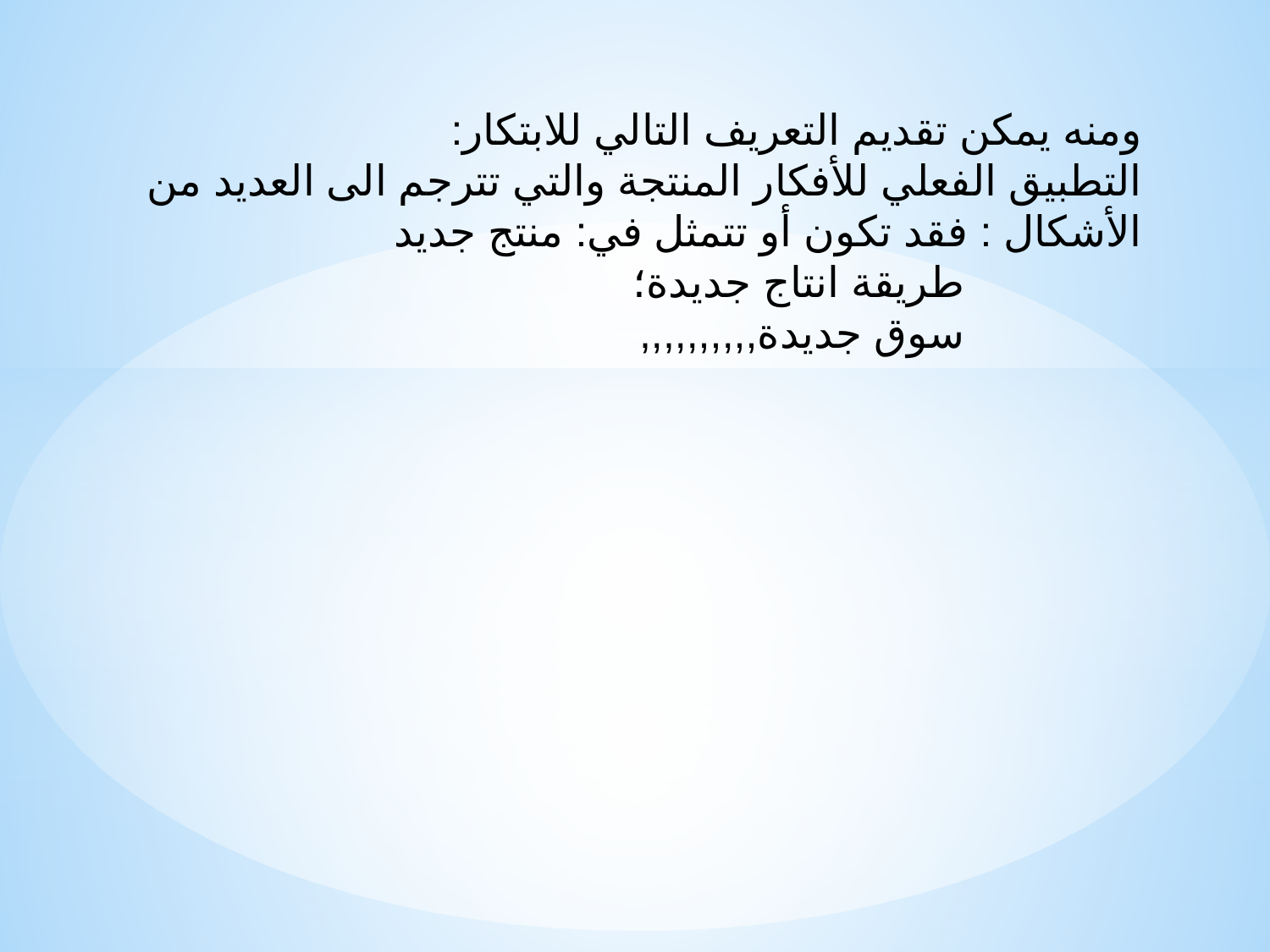

# ومنه يمكن تقديم التعريف التالي للابتكار: التطبيق الفعلي للأفكار المنتجة والتي تترجم الى العديد من الأشكال : فقد تكون أو تتمثل في: منتج جديد طريقة انتاج جديدة؛ سوق جديدة,,,,,,,,,,